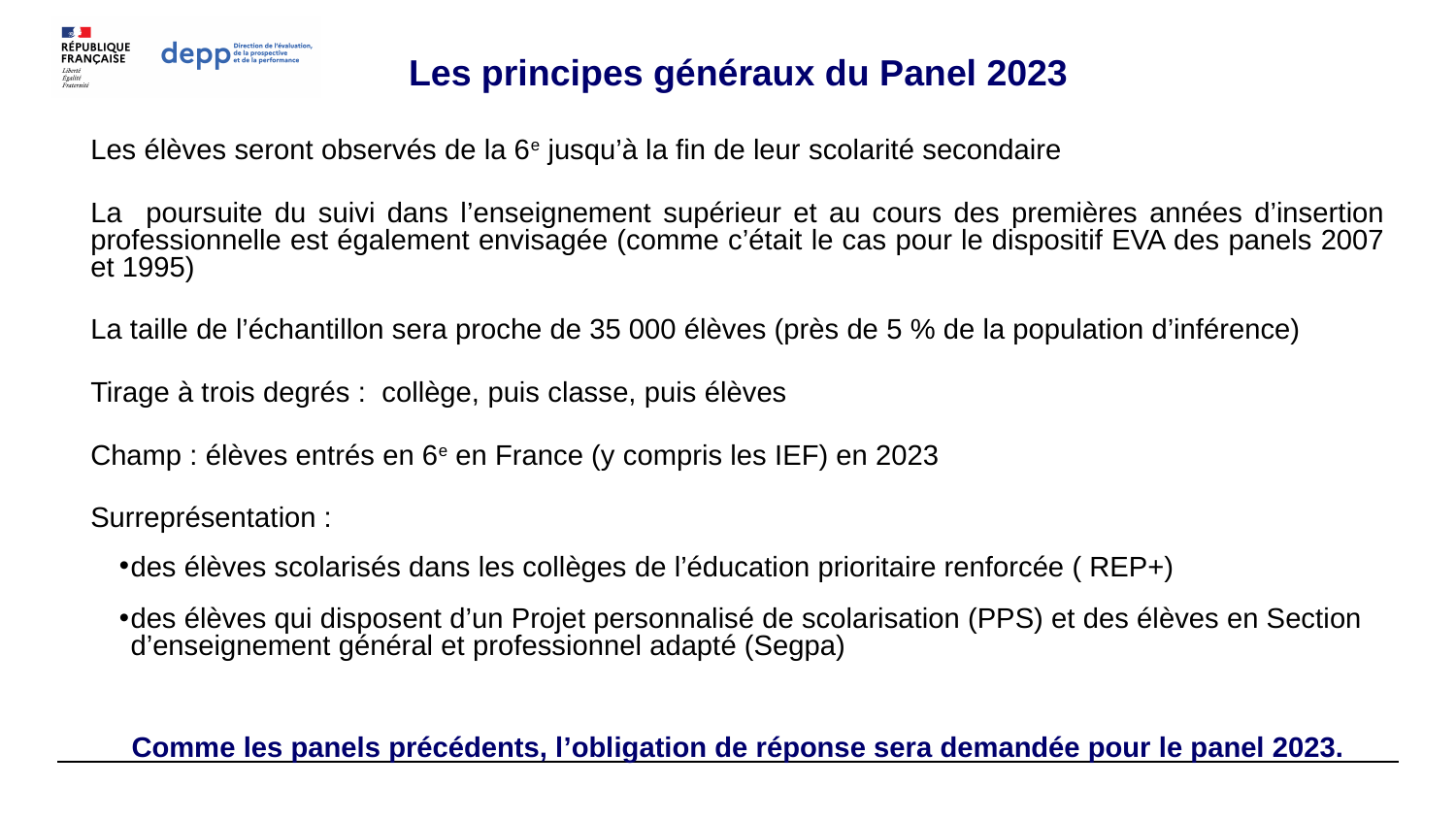

# Les principes généraux du Panel 2023
Les élèves seront observés de la 6e jusqu’à la fin de leur scolarité secondaire

La  poursuite du suivi dans l’enseignement supérieur et au cours des premières années d’insertion professionnelle est également envisagée (comme c’était le cas pour le dispositif EVA des panels 2007 et 1995)

La taille de l’échantillon sera proche de 35 000 élèves (près de 5 % de la population d’inférence)

Tirage à trois degrés :  collège, puis classe, puis élèves

Champ : élèves entrés en 6e en France (y compris les IEF) en 2023

Surreprésentation :
des élèves scolarisés dans les collèges de l’éducation prioritaire renforcée ( REP+)
des élèves qui disposent d’un Projet personnalisé de scolarisation (PPS) et des élèves en Section d’enseignement général et professionnel adapté (Segpa)

Comme les panels précédents, l’obligation de réponse sera demandée pour le panel 2023.